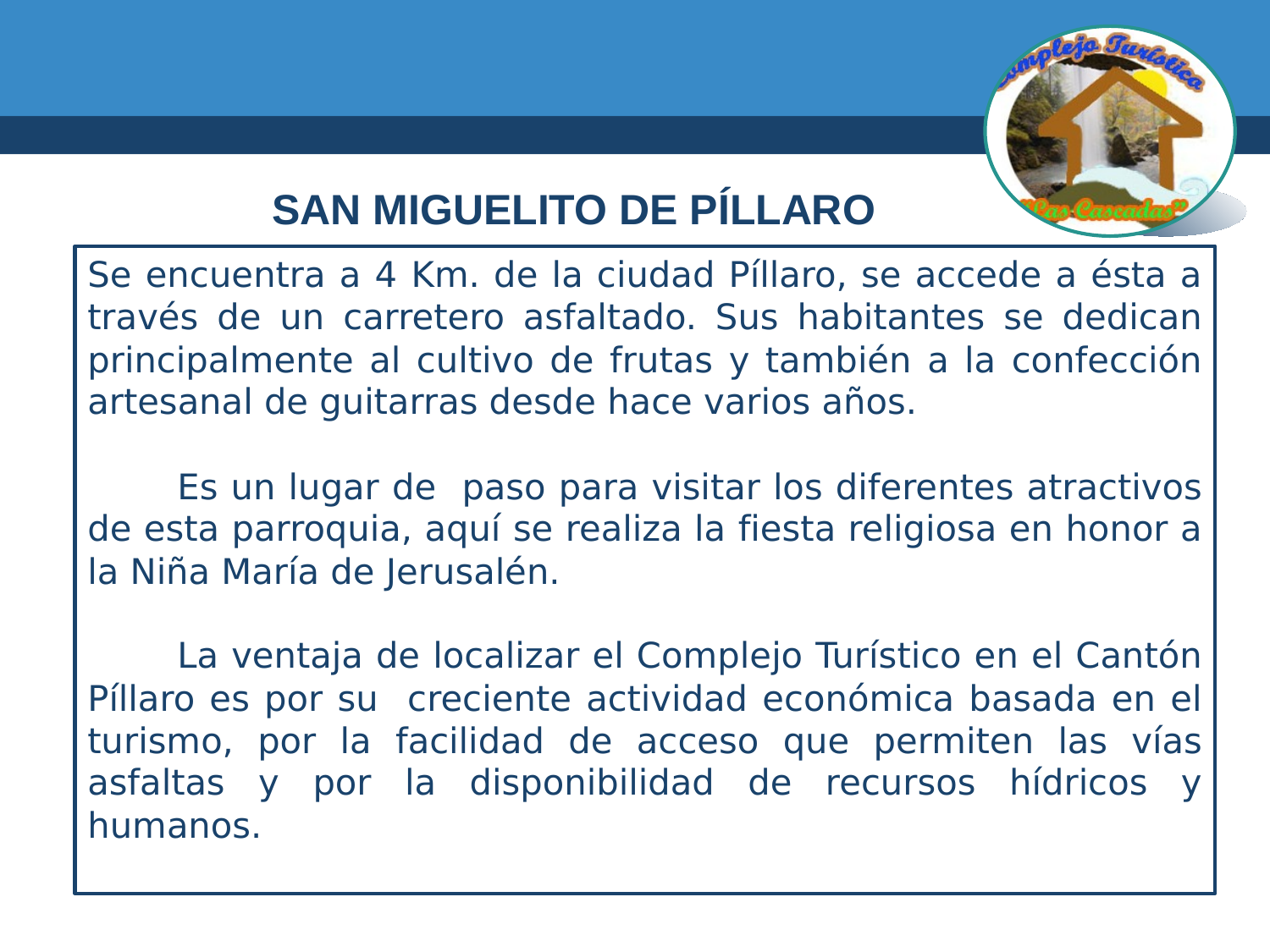

SAN MIGUELITO DE PÍLLARO
Se encuentra a 4 Km. de la ciudad Píllaro, se accede a ésta a través de un carretero asfaltado. Sus habitantes se dedican principalmente al cultivo de frutas y también a la confección artesanal de guitarras desde hace varios años.

       Es un lugar de  paso para visitar los diferentes atractivos de esta parroquia, aquí se realiza la fiesta religiosa en honor a la Niña María de Jerusalén.

       La ventaja de localizar el Complejo Turístico en el Cantón Píllaro es por su  creciente actividad económica basada en el turismo, por la facilidad de acceso que permiten las vías asfaltas y por la disponibilidad de recursos hídricos y humanos.